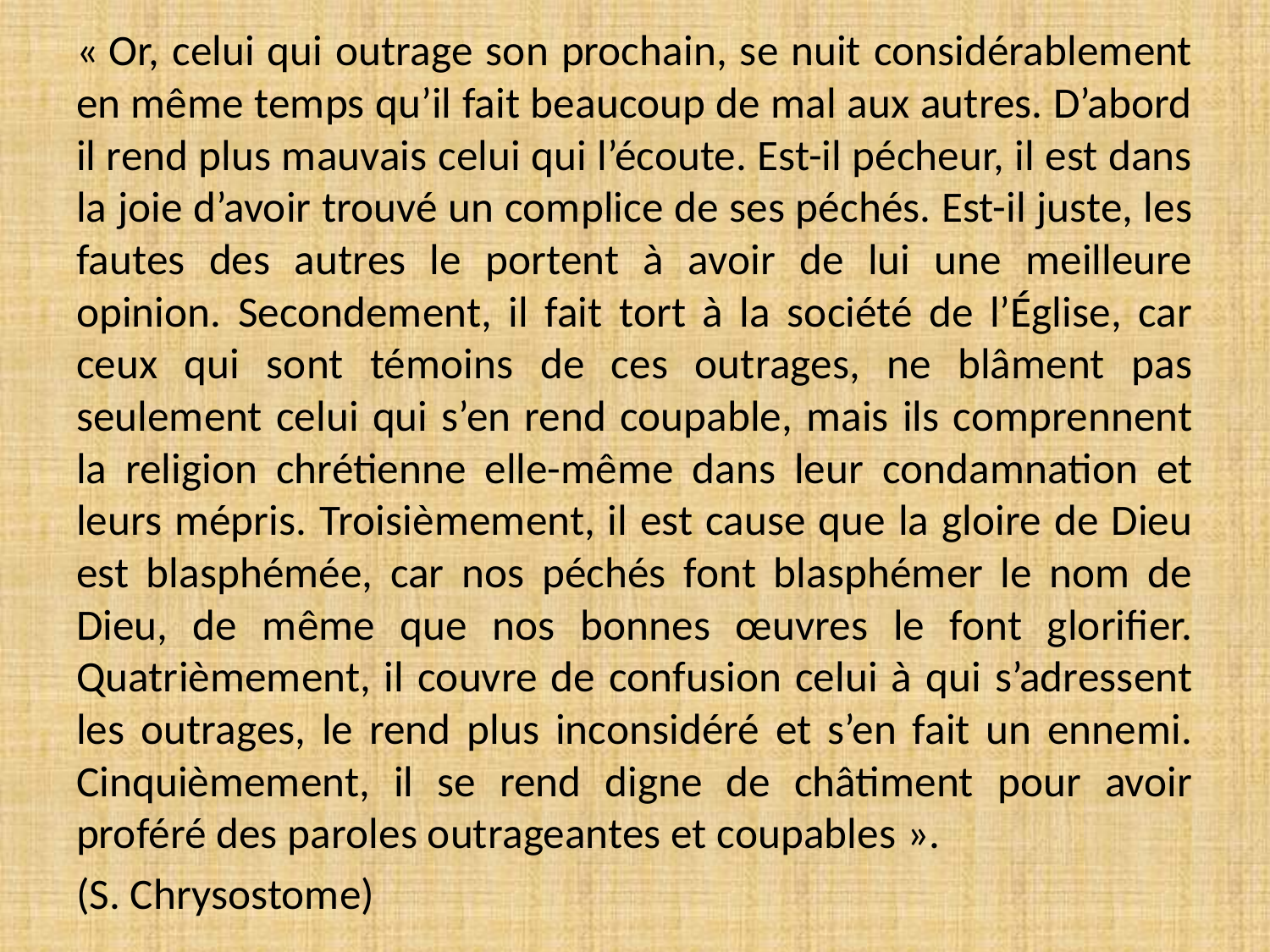

« Or, celui qui outrage son prochain, se nuit considérablement en même temps qu’il fait beaucoup de mal aux autres. D’abord il rend plus mauvais celui qui l’écoute. Est-il pécheur, il est dans la joie d’avoir trouvé un complice de ses péchés. Est-il juste, les fautes des autres le portent à avoir de lui une meilleure opinion. Secondement, il fait tort à la société de l’Église, car ceux qui sont témoins de ces outrages, ne blâment pas seulement celui qui s’en rend coupable, mais ils comprennent la religion chrétienne elle-même dans leur condamnation et leurs mépris. Troisièmement, il est cause que la gloire de Dieu est blasphémée, car nos péchés font blasphémer le nom de Dieu, de même que nos bonnes œuvres le font glorifier. Quatrièmement, il couvre de confusion celui à qui s’adressent les outrages, le rend plus inconsidéré et s’en fait un ennemi. Cinquièmement, il se rend digne de châtiment pour avoir proféré des paroles outrageantes et coupables ».
(S. Chrysostome)